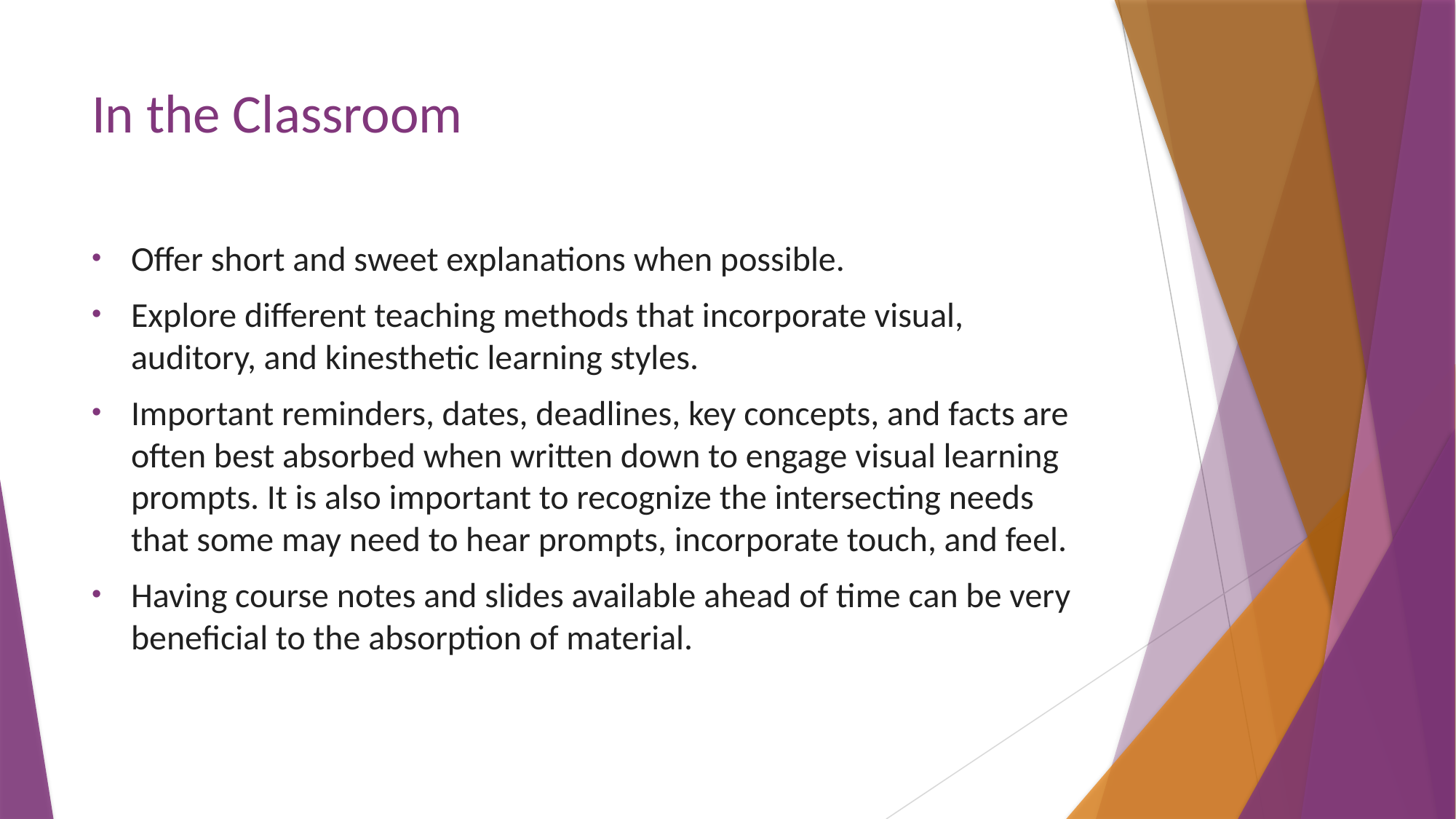

# In the Classroom
Offer short and sweet explanations when possible.
Explore different teaching methods that incorporate visual, auditory, and kinesthetic learning styles.
Important reminders, dates, deadlines, key concepts, and facts are often best absorbed when written down to engage visual learning prompts. It is also important to recognize the intersecting needs that some may need to hear prompts, incorporate touch, and feel.
Having course notes and slides available ahead of time can be very beneficial to the absorption of material.